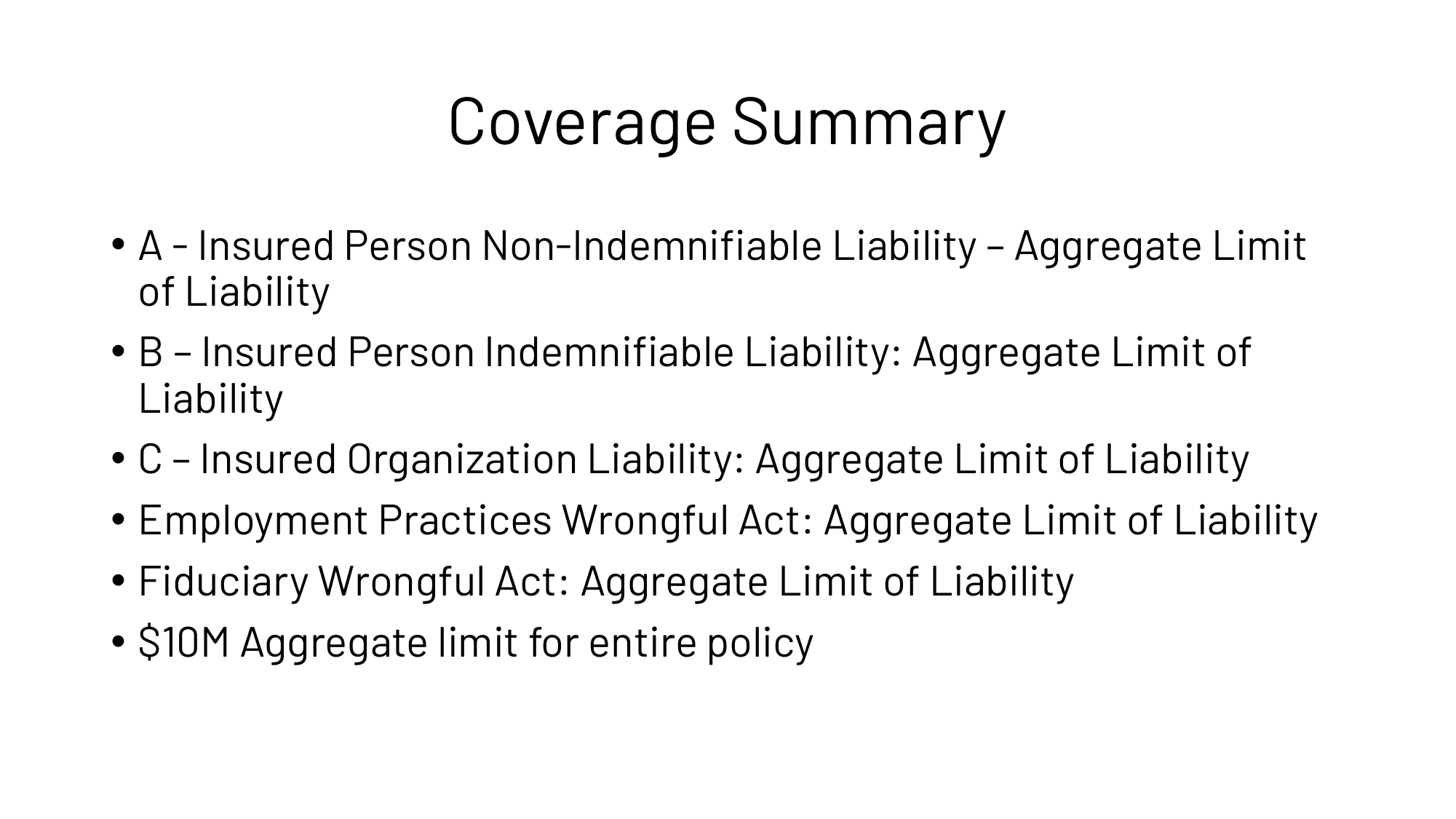

# Coverage Summary
A - Insured Person Non-Indemnifiable Liability – Aggregate Limit of Liability
B – Insured Person Indemnifiable Liability: Aggregate Limit of Liability
C – Insured Organization Liability: Aggregate Limit of Liability
Employment Practices Wrongful Act: Aggregate Limit of Liability
Fiduciary Wrongful Act: Aggregate Limit of Liability
$10M Aggregate limit for entire policy